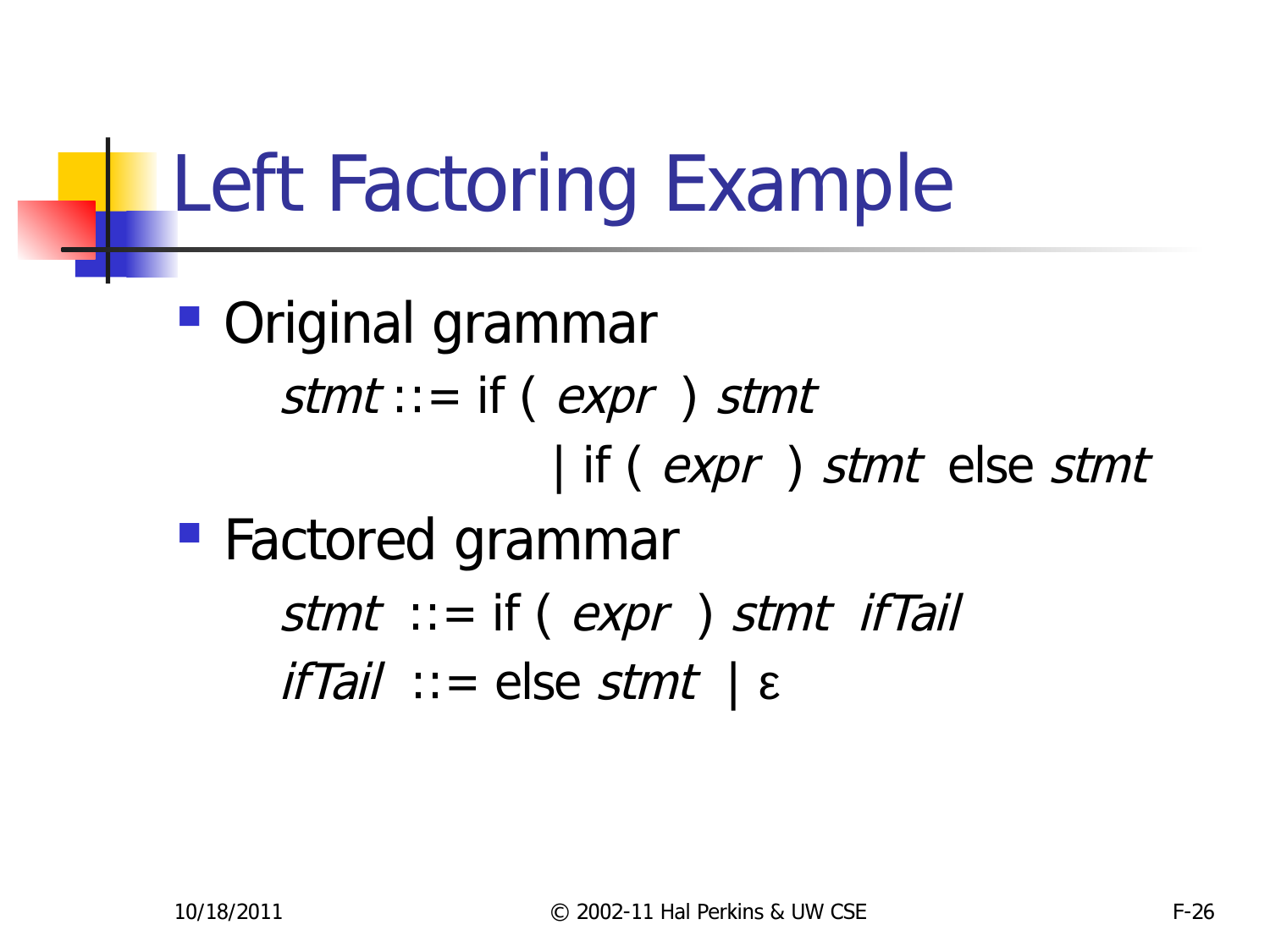

# Left Factoring Example
Original grammar
	stmt ::= if ( expr  ) stmt
			 | if ( expr  ) stmt  else stmt
Factored grammar
	stmt  ::= if ( expr  ) stmt  ifTail
	ifTail  ::= else stmt  | ε
10/18/2011
© 2002-11 Hal Perkins & UW CSE
F-26